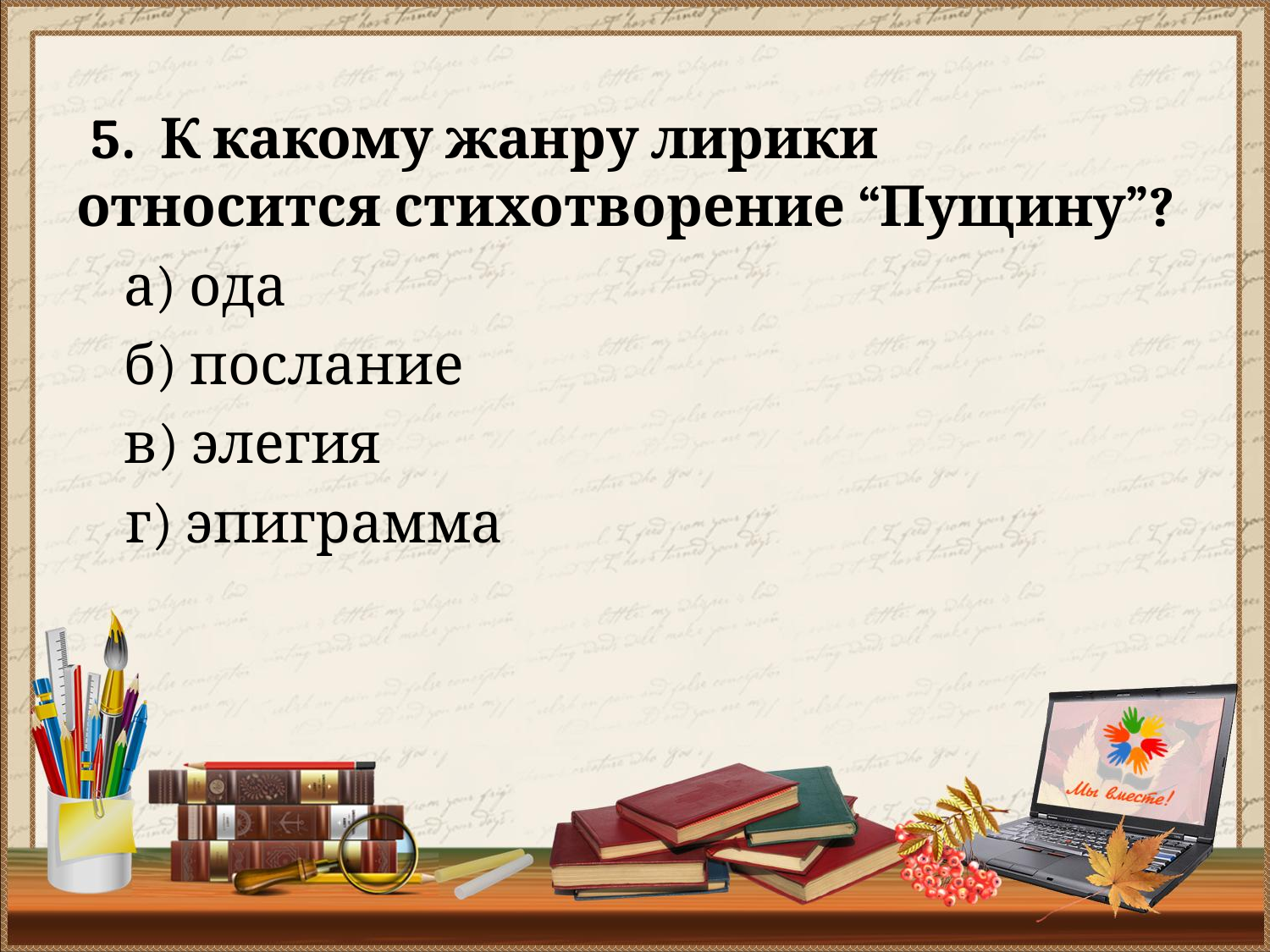

#
 5.  К какому жанру лирики относится стихотворение “Пущину”?
а) ода
б) послание
в) элегия
    г) эпиграмма